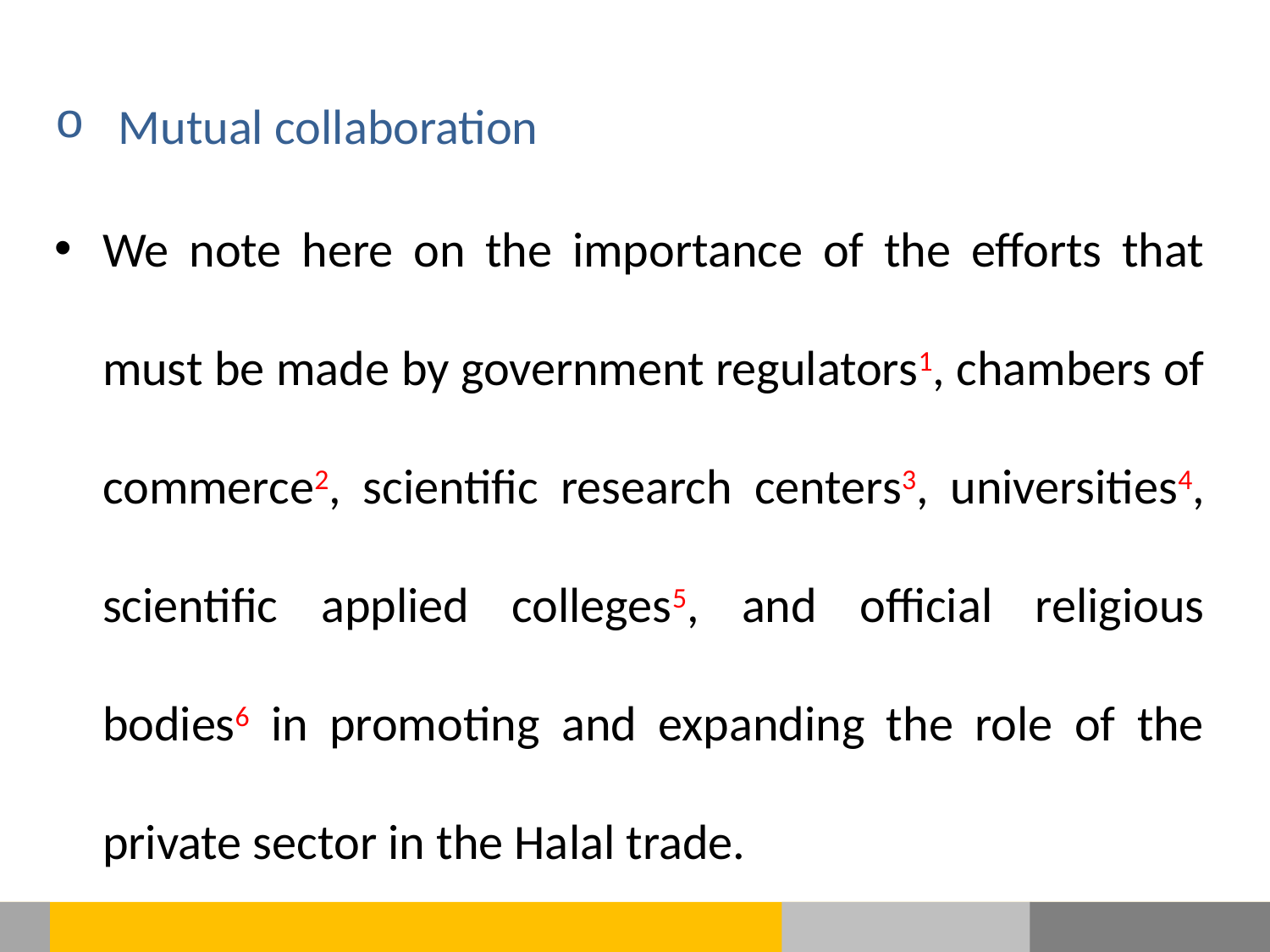

Mutual collaboration
We note here on the importance of the efforts that must be made ​​by government regulators1, chambers of commerce2, scientific research centers3, universities4, scientific applied colleges5, and official religious bodies6 in promoting and expanding the role of the private sector in the Halal trade.